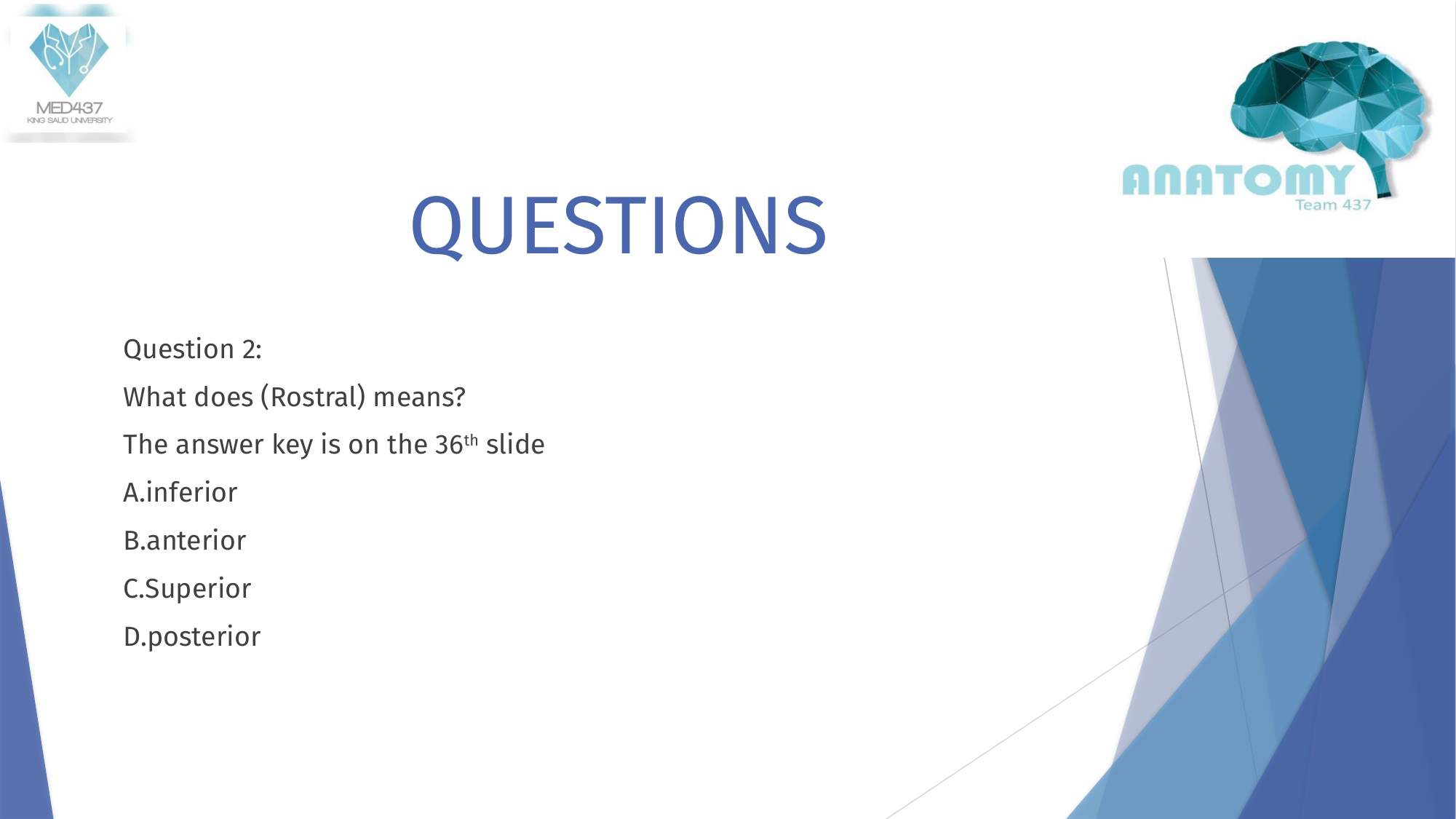

Question 2:
What does (Rostral) means?
The answer key is on the 36th slide
A.inferior
B.anterior
C.Superior
D.posterior